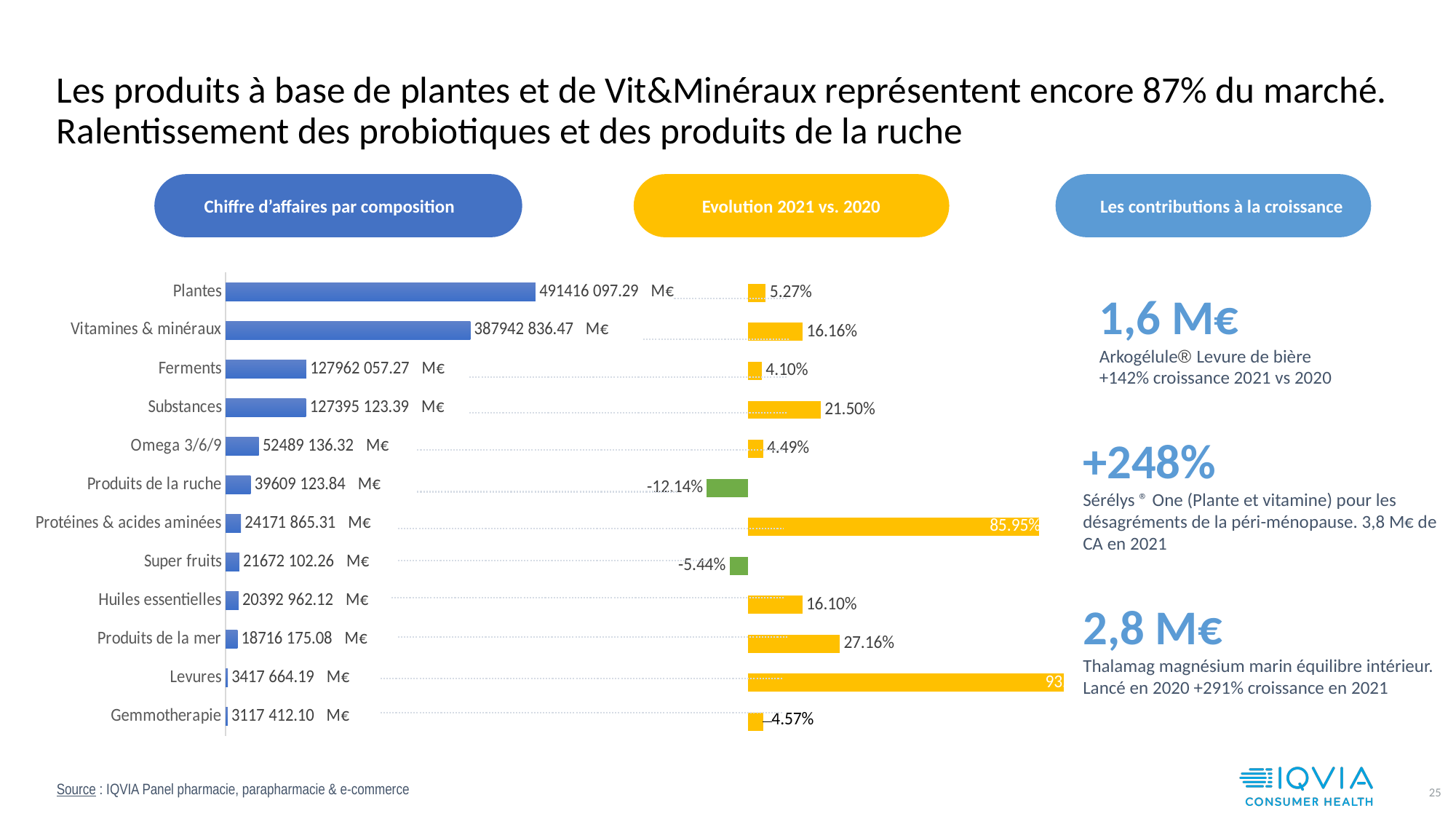

# Les produits à base de plantes et de Vit&Minéraux représentent encore 87% du marché. Ralentissement des probiotiques et des produits de la ruche

Les contributions à la croissance
Chiffre d’affaires par composition
Evolution 2021 vs. 2020

### Chart

| Category | VCA PPUB (Euros)
2021 |
|---|---|
| Plantes | 491416097.293599 |
| Vitamines & minéraux | 387942836.473899 |
| Ferments | 127962057.2719 |
| Substances | 127395123.3881 |
| Omega 3/6/9 | 52489136.3171 |
| Produits de la ruche | 39609123.8372 |
| Protéines & acides aminées | 24171865.3144 |
| Super fruits | 21672102.2591 |
| Huiles essentielles | 20392962.1156 |
| Produits de la mer | 18716175.0847 |
| Levures | 3417664.1895 |
| Gemmotherapie | 3117412.0982 |

### Chart

| Category | VCA PPUB (Euros) Growth % PP
2021 |
|---|---|
| Plantes | 0.0526767484279678 |
| Vitamines & minéraux | 0.161550056951927 |
| Ferments | 0.0409878512497416 |
| Substances | 0.214979522316429 |
| Omega 3/6/9 | 0.0448881300791592 |
| Produits de la ruche | -0.121364057514568 |
| Protéines & acides aminées | 0.859462779056332 |
| Super fruits | -0.0544052349904891 |
| Huiles essentielles | 0.16097754047089 |
| Produits de la mer | 0.271619260647271 |
| Levures | 0.934563105065492 |
| Gemmotherapie | 0.0456526930030058 |
1,6 M€
Arkogélule® Levure de bière
+142% croissance 2021 vs 2020
+248%
Sérélys ® One (Plante et vitamine) pour les désagréments de la péri-ménopause. 3,8 M€ de CA en 2021
2,8 M€
Thalamag magnésium marin équilibre intérieur. Lancé en 2020 +291% croissance en 2021
Source : IQVIA Panel pharmacie, parapharmacie & e-commerce